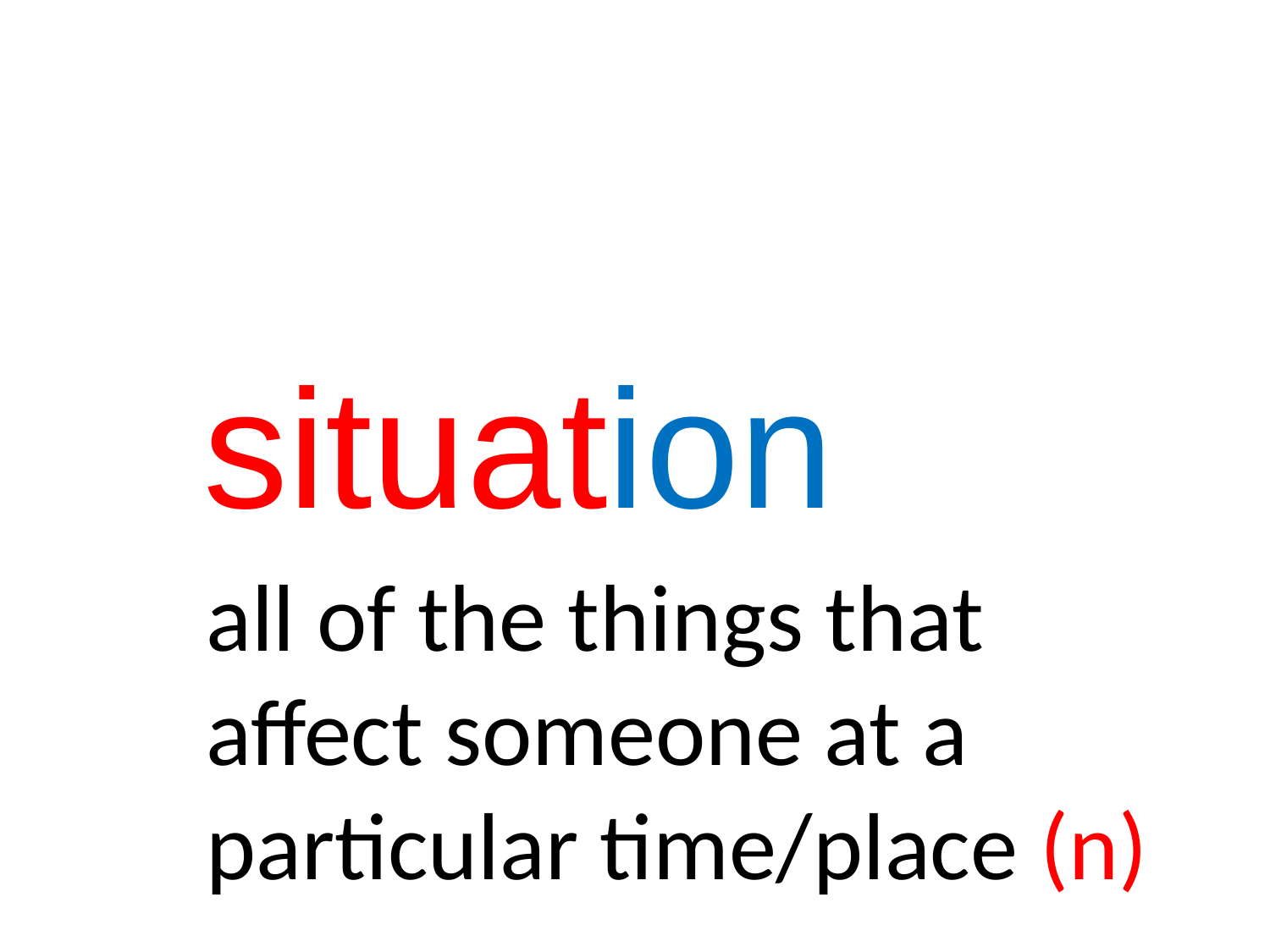

# situation
all of the things that affect someone at a particular time/place (n)